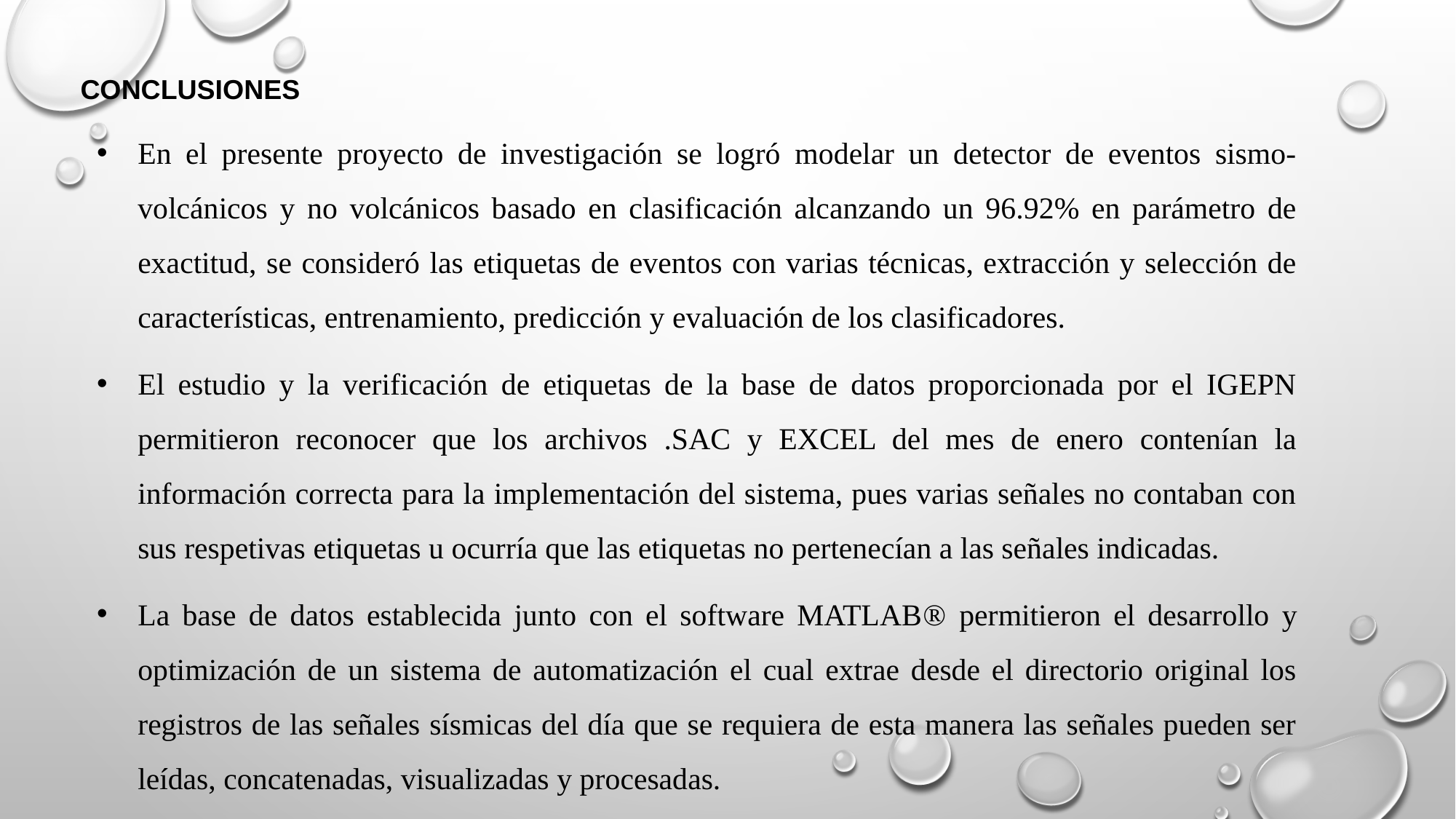

CONCLUSIONES
En el presente proyecto de investigación se logró modelar un detector de eventos sismo-volcánicos y no volcánicos basado en clasificación alcanzando un 96.92% en parámetro de exactitud, se consideró las etiquetas de eventos con varias técnicas, extracción y selección de características, entrenamiento, predicción y evaluación de los clasificadores.
El estudio y la verificación de etiquetas de la base de datos proporcionada por el IGEPN permitieron reconocer que los archivos .SAC y EXCEL del mes de enero contenían la información correcta para la implementación del sistema, pues varias señales no contaban con sus respetivas etiquetas u ocurría que las etiquetas no pertenecían a las señales indicadas.
La base de datos establecida junto con el software MATLAB® permitieron el desarrollo y optimización de un sistema de automatización el cual extrae desde el directorio original los registros de las señales sísmicas del día que se requiera de esta manera las señales pueden ser leídas, concatenadas, visualizadas y procesadas.